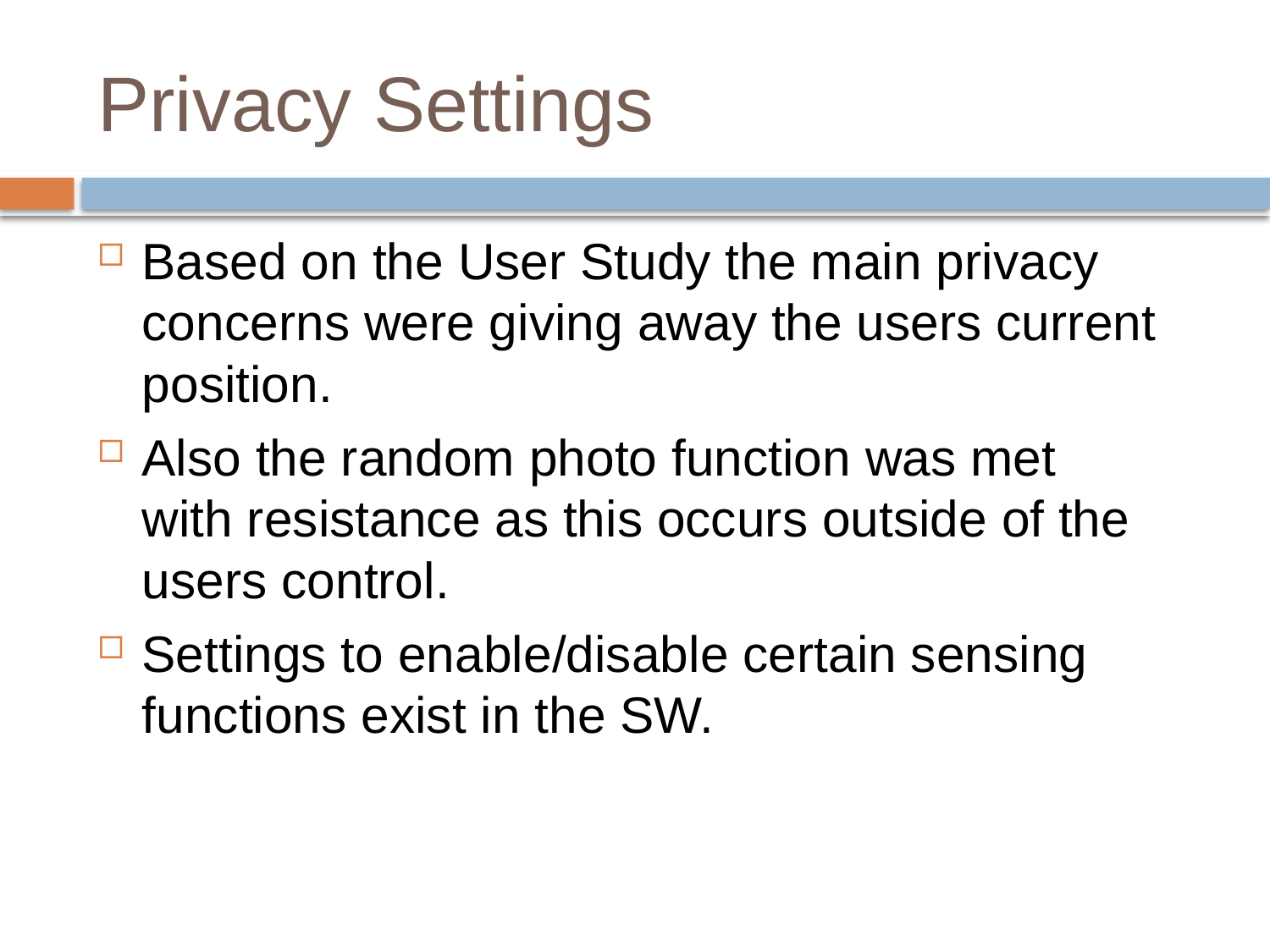

# Privacy Settings
Based on the User Study the main privacy concerns were giving away the users current position.
Also the random photo function was met with resistance as this occurs outside of the users control.
Settings to enable/disable certain sensing functions exist in the SW.